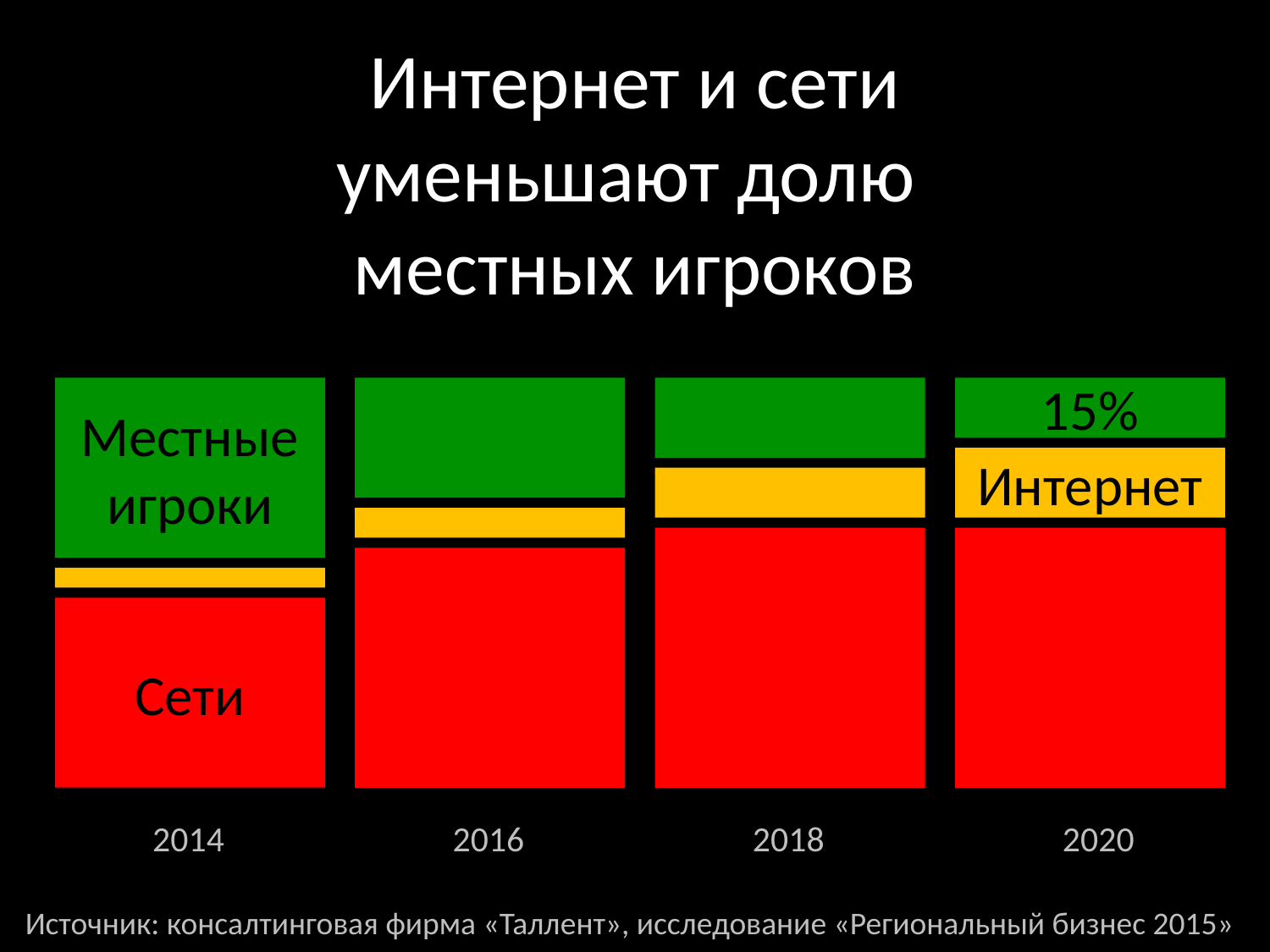

# Интернет и сети уменьшают долю местных игроков
Местные игроки

15%
Интернет

Сети
2014
2016
2018
2020
Источник: консалтинговая фирма «Таллент», исследование «Региональный бизнес 2015»